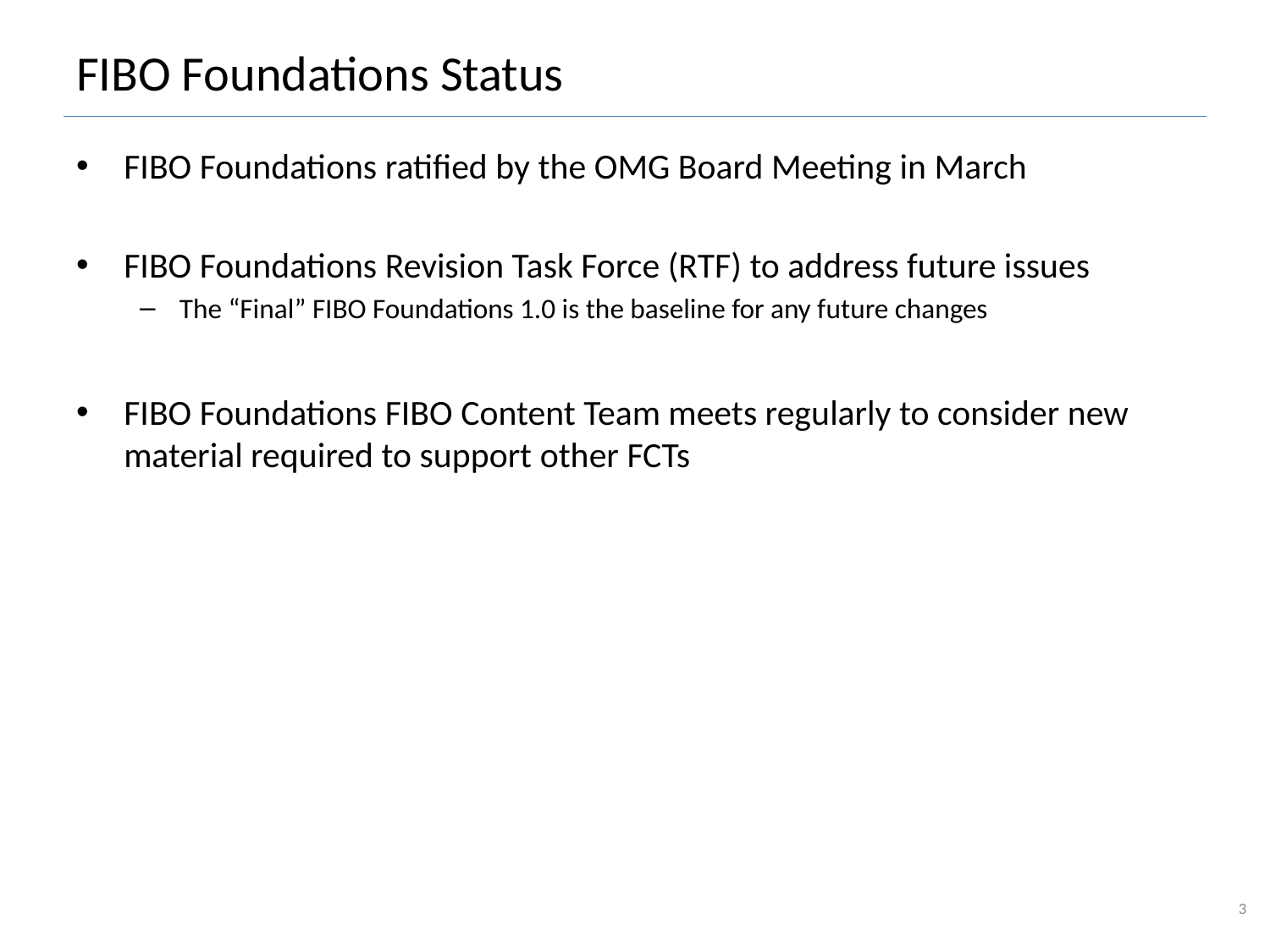

# FIBO Foundations Status
FIBO Foundations ratified by the OMG Board Meeting in March

FIBO Foundations Revision Task Force (RTF) to address future issues
The “Final” FIBO Foundations 1.0 is the baseline for any future changes

FIBO Foundations FIBO Content Team meets regularly to consider new material required to support other FCTs
3